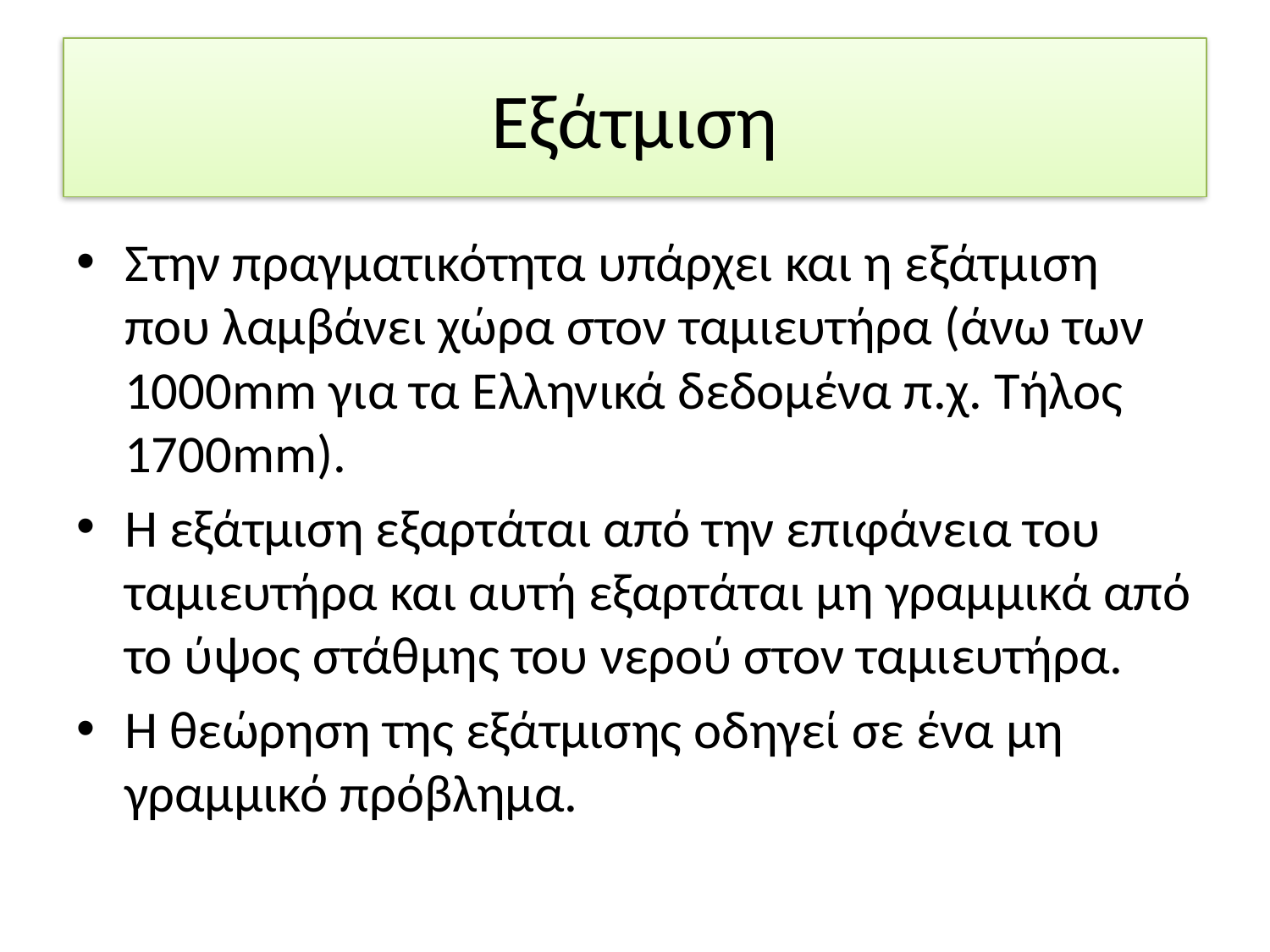

# Εξάτμιση
Στην πραγματικότητα υπάρχει και η εξάτμιση που λαμβάνει χώρα στον ταμιευτήρα (άνω των 1000mm για τα Ελληνικά δεδομένα π.χ. Τήλος 1700mm).
Η εξάτμιση εξαρτάται από την επιφάνεια του ταμιευτήρα και αυτή εξαρτάται μη γραμμικά από το ύψος στάθμης του νερού στον ταμιευτήρα.
Η θεώρηση της εξάτμισης οδηγεί σε ένα μη γραμμικό πρόβλημα.